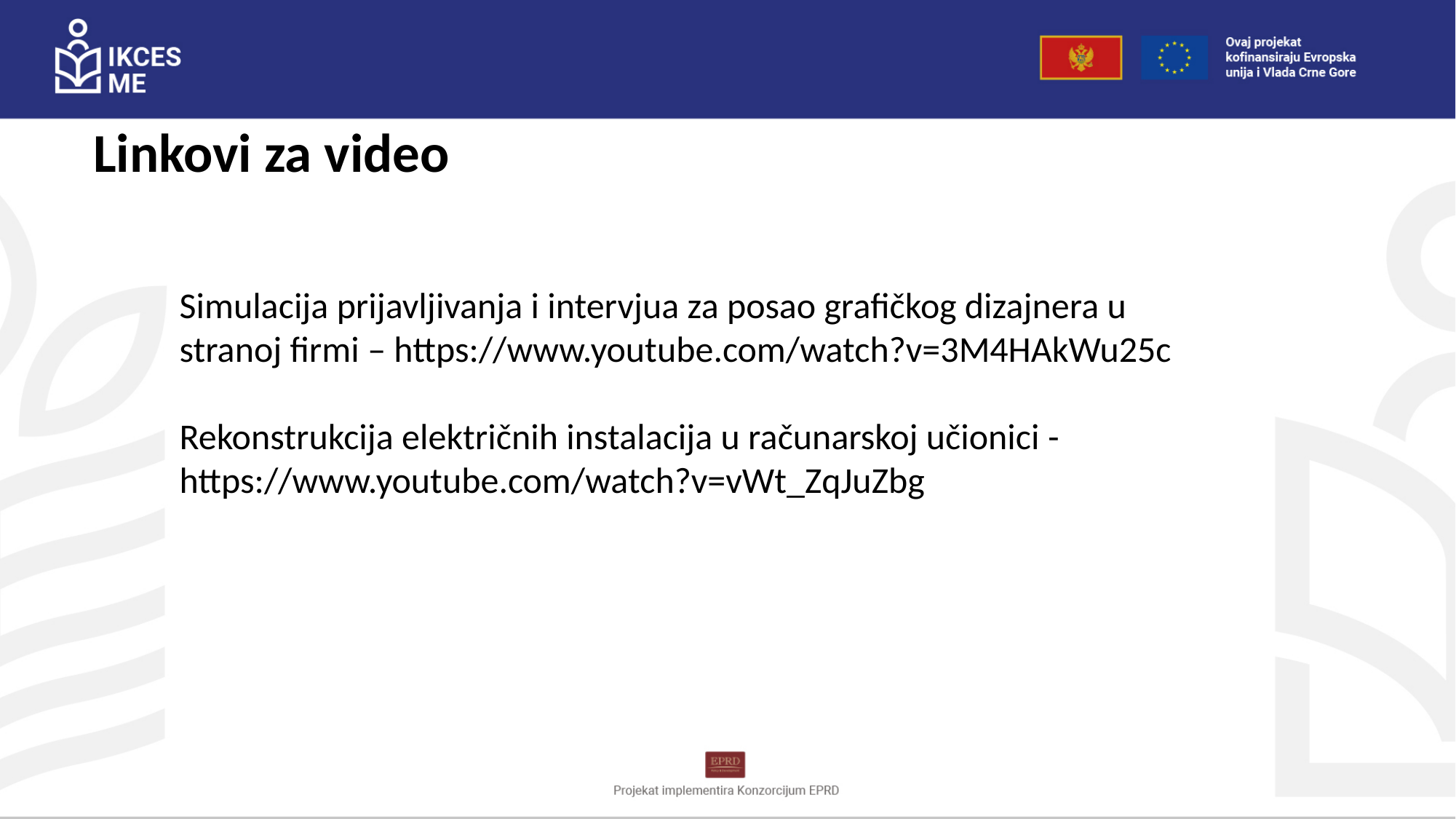

Linkovi za video
Simulacija prijavljivanja i intervjua za posao grafičkog dizajnera u stranoj firmi – https://www.youtube.com/watch?v=3M4HAkWu25c

Rekonstrukcija električnih instalacija u računarskoj učionici -https://www.youtube.com/watch?v=vWt_ZqJuZbg